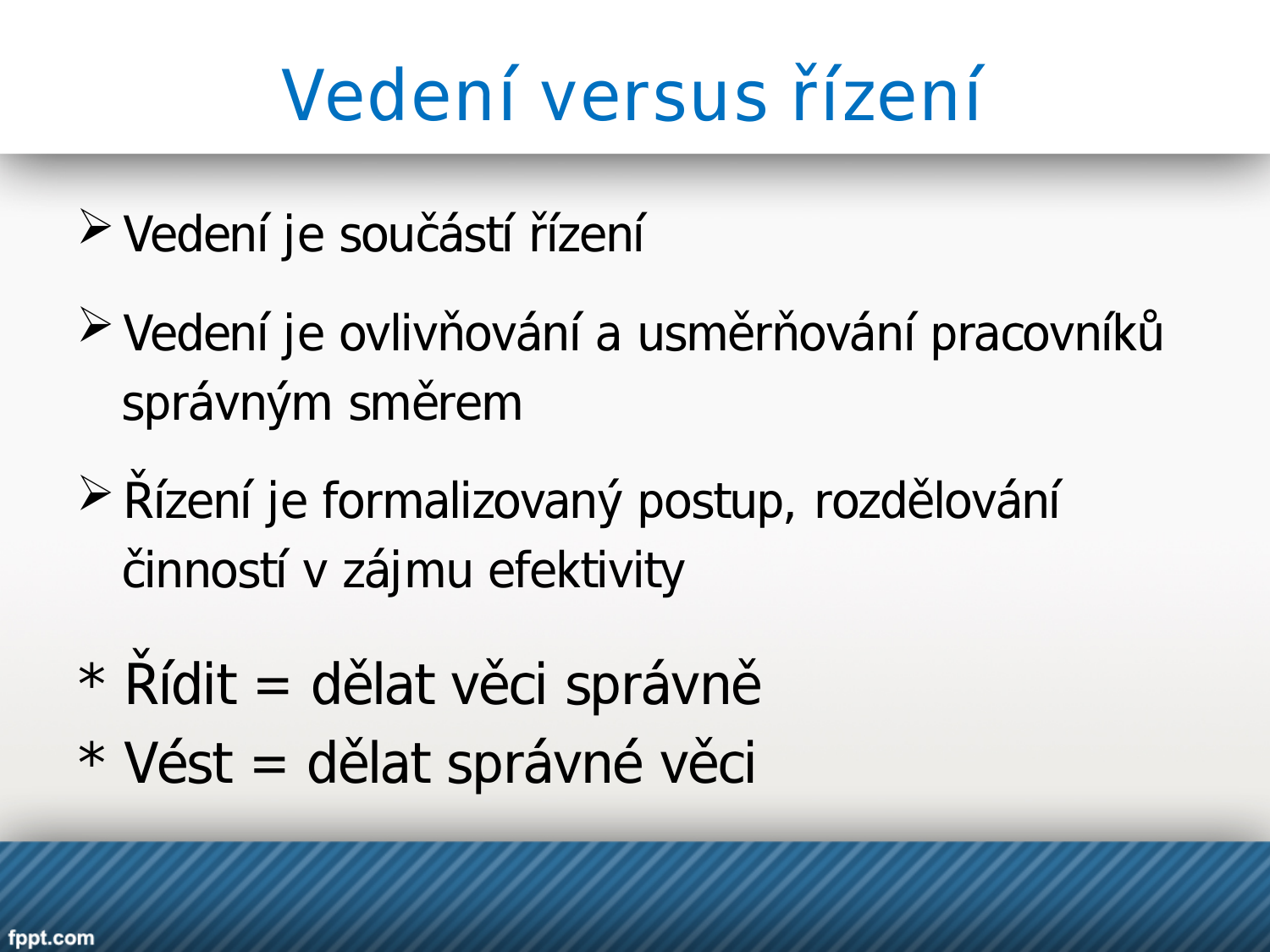

# Vedení versus řízení
Vedení je součástí řízení

Vedení je ovlivňování a usměrňování pracovníků
   správným směrem

Řízení je formalizovaný postup, rozdělování
   činností v zájmu efektivity

* Řídit = dělat věci správně
* Vést = dělat správné věci